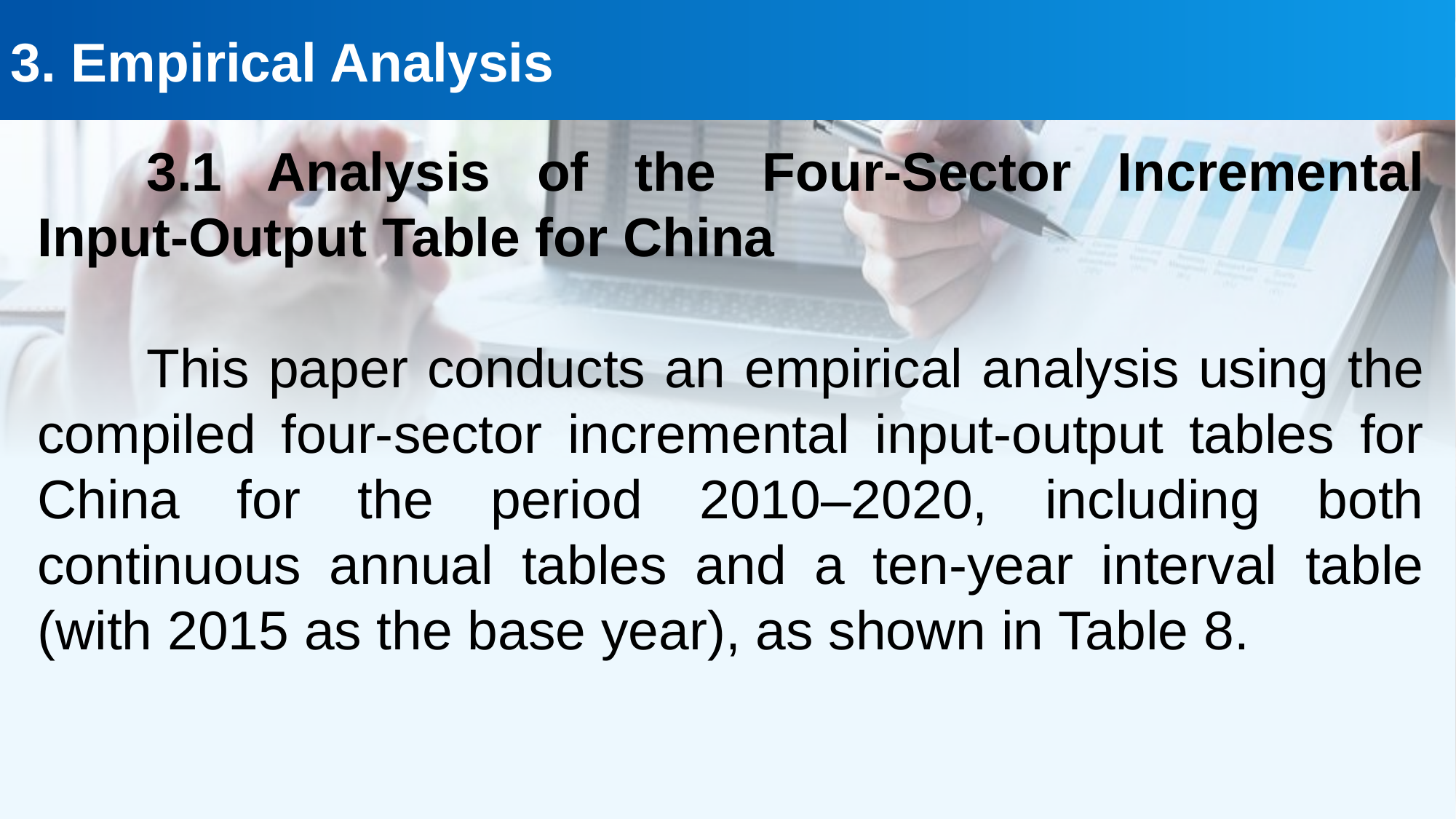

3. Empirical Analysis
3.1 Analysis of the Four-Sector Incremental Input-Output Table for China

This paper conducts an empirical analysis using the compiled four-sector incremental input-output tables for China for the period 2010–2020, including both continuous annual tables and a ten-year interval table (with 2015 as the base year), as shown in Table 8.